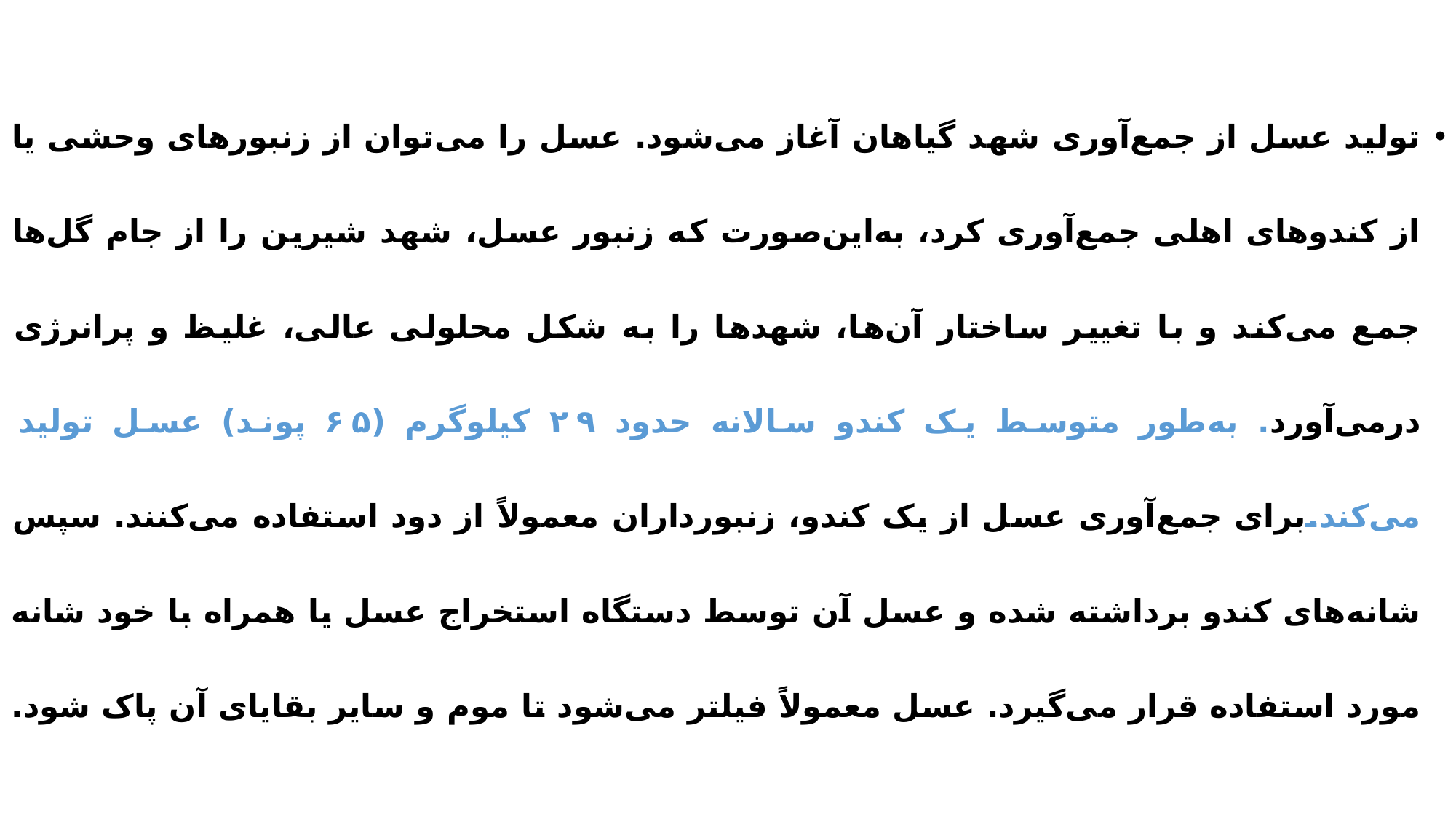

تولید عسل از جمع‌آوری شهد گیاهان آغاز می‌شود. عسل را می‌توان از زنبورهای وحشی یا از کندوهای اهلی جمع‌آوری کرد، به‌این‌صورت که زنبور عسل، شهد شیرین را از جام گل‌ها جمع می‌کند و با تغییر ساختار آن‌ها، شهدها را به شکل محلولی عالی، غلیظ و پرانرژی درمی‌آورد. به‌طور متوسط یک کندو سالانه حدود ۲۹ کیلوگرم (۶۵ پوند) عسل تولید می‌کند.برای جمع‌آوری عسل از یک کندو، زنبورداران معمولاً از دود استفاده می‌کنند. سپس شانه‌های کندو برداشته شده و عسل آن توسط دستگاه استخراج عسل یا همراه با خود شانه مورد استفاده قرار می‌گیرد. عسل معمولاً فیلتر می‌شود تا موم و سایر بقایای آن پاک شود.